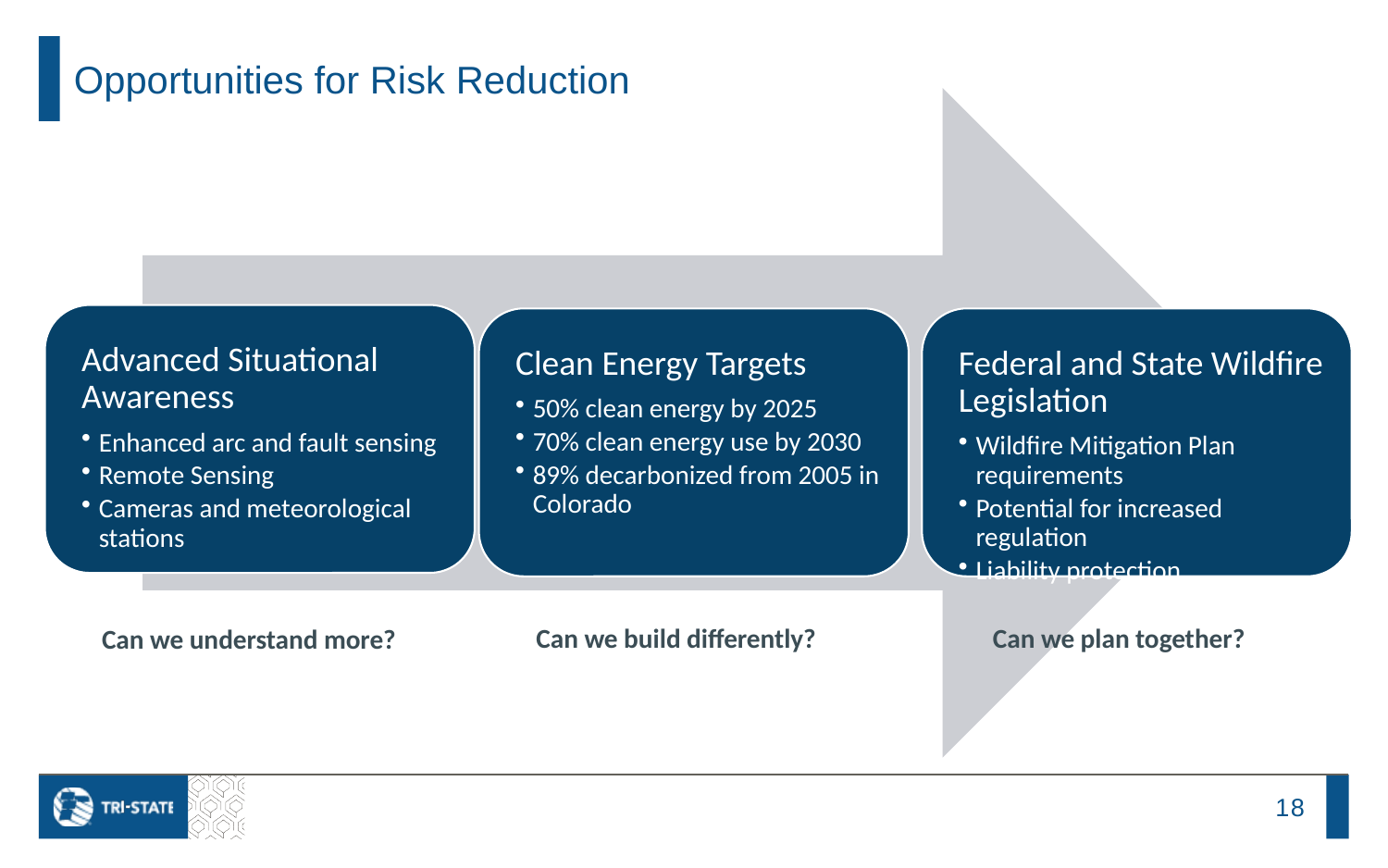

Opportunities for Risk Reduction
Clean Energy Targets
50% clean energy by 2025
70% clean energy use by 2030
89% decarbonized from 2005 in Colorado
Federal and State Wildfire Legislation
Wildfire Mitigation Plan requirements
Potential for increased regulation
Liability protection
Advanced Situational Awareness
Enhanced arc and fault sensing
Remote Sensing
Cameras and meteorological stations
Can we build differently?
Can we plan together?
Can we understand more?
18